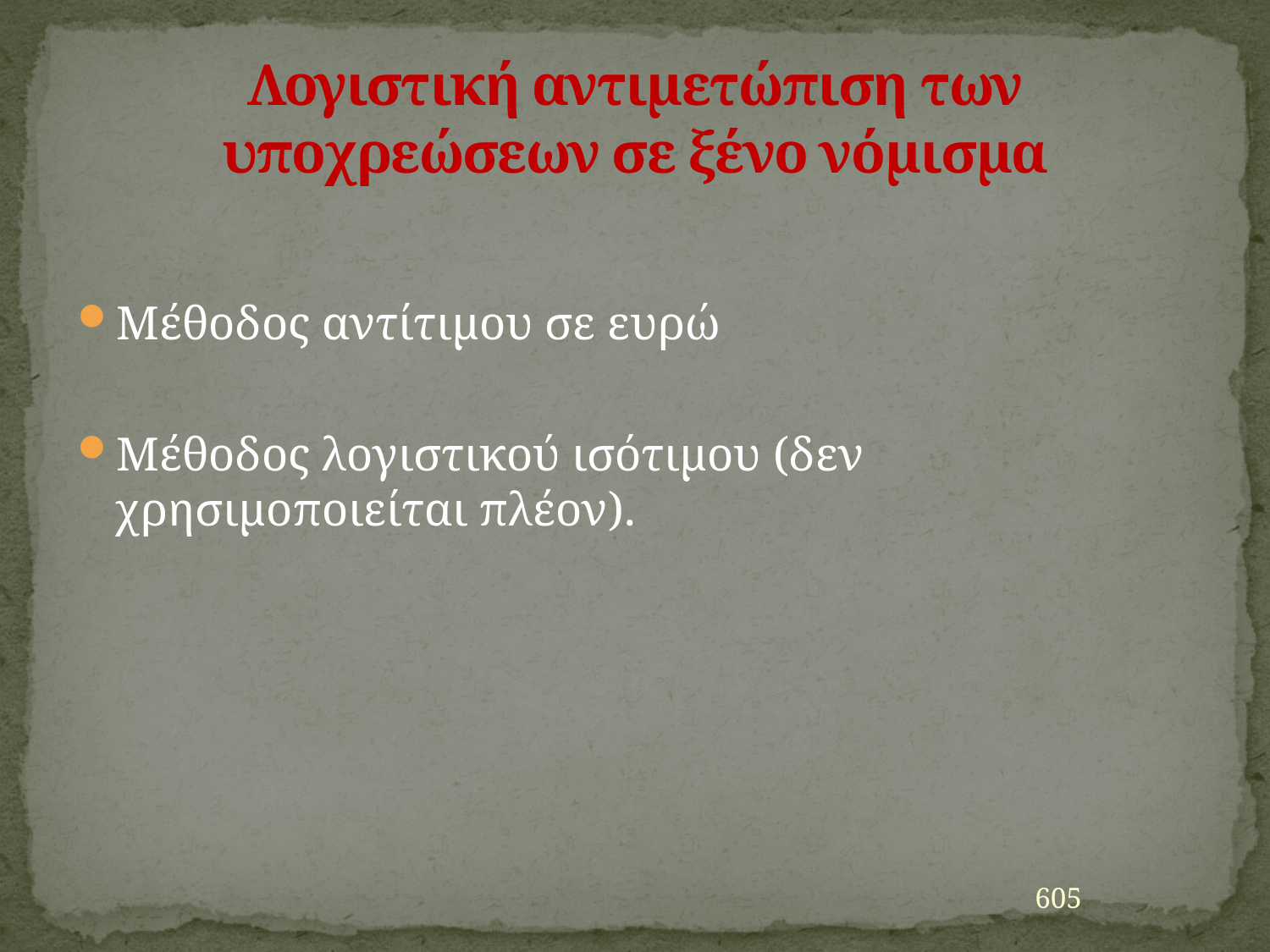

# Λογιστική αντιμετώπιση των υποχρεώσεων σε ξένο νόμισμα

Μέθοδος αντίτιμου σε ευρώ

Μέθοδος λογιστικού ισότιμου (δεν χρησιμοποιείται πλέον).
605